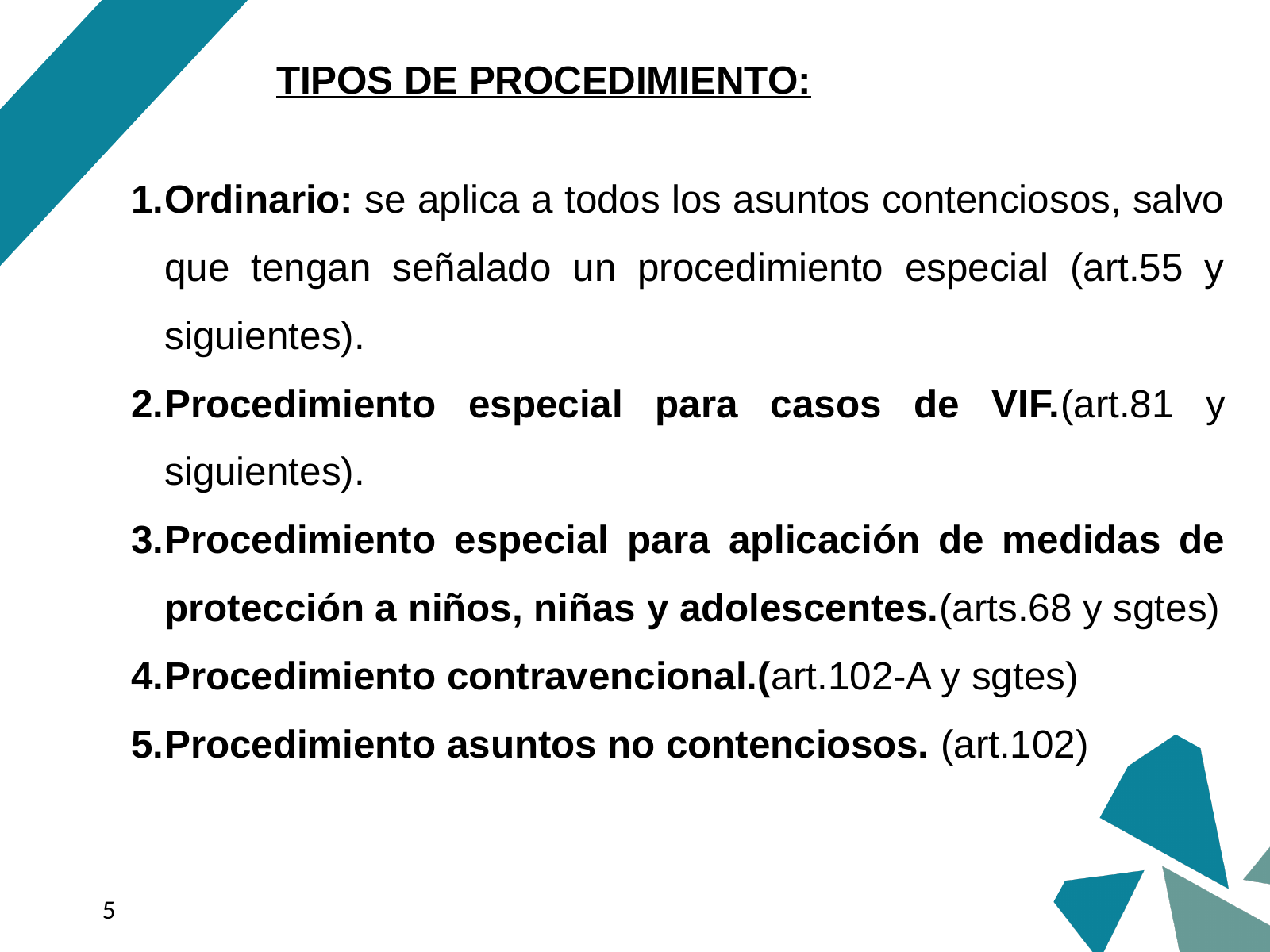

TIPOS DE PROCEDIMIENTO:

Ordinario: se aplica a todos los asuntos contenciosos, salvo que tengan señalado un procedimiento especial (art.55 y siguientes).
Procedimiento especial para casos de VIF.(art.81 y siguientes).
Procedimiento especial para aplicación de medidas de protección a niños, niñas y adolescentes.(arts.68 y sgtes)
Procedimiento contravencional.(art.102-A y sgtes)
Procedimiento asuntos no contenciosos. (art.102)

5